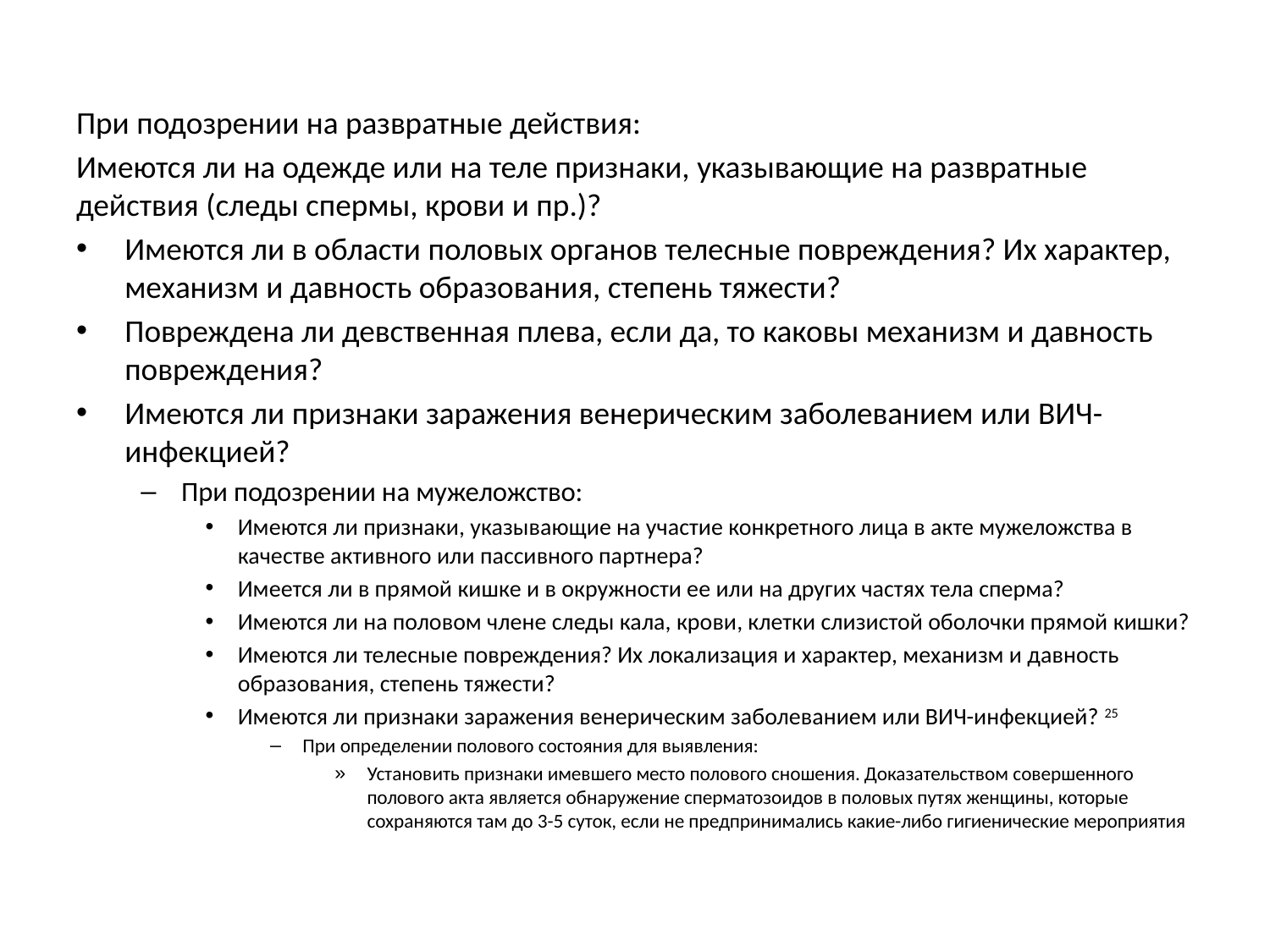

При подозрении на развратные действия:
Имеются ли на одежде или на теле признаки, указывающие на развратные действия (следы спермы, крови и пр.)?
Имеются ли в области половых органов телесные повреждения? Их характер, механизм и давность образования, степень тяжести?
Повреждена ли девственная плева, если да, то каковы механизм и давность повреждения?
Имеются ли признаки заражения венерическим заболеванием или ВИЧ-инфекцией?
При подозрении на мужеложство:
Имеются ли признаки, указывающие на участие конкретного лица в акте мужеложства в качестве активного или пассивного партнера?
Имеется ли в прямой кишке и в окружности ее или на других частях тела сперма?
Имеются ли на половом члене следы кала, крови, клетки слизистой оболочки прямой кишки?
Имеются ли телесные повреждения? Их локализация и характер, механизм и давность образования, степень тяжести?
Имеются ли признаки заражения венерическим заболеванием или ВИЧ-инфекцией? 25
При определении полового состояния для выявления:
Установить признаки имевшего место полового сношения. Доказательством совершенного полового акта является обнаружение сперматозоидов в половых путях женщины, которые сохраняются там до 3-5 суток, если не предпринимались какие-либо гигиенические мероприятия